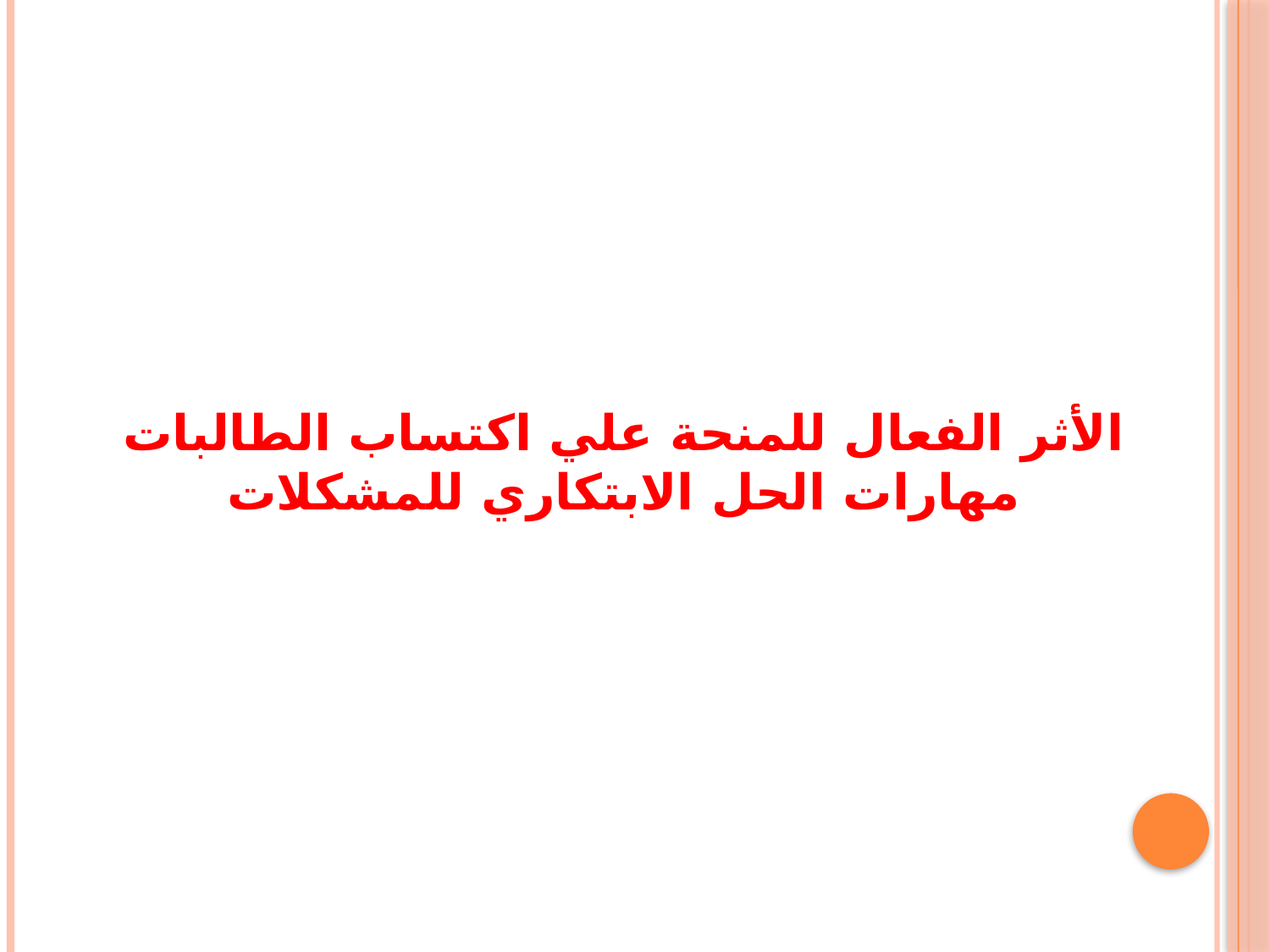

# الأثر الفعال للمنحة علي اكتساب الطالبات مهارات الحل الابتكاري للمشكلات